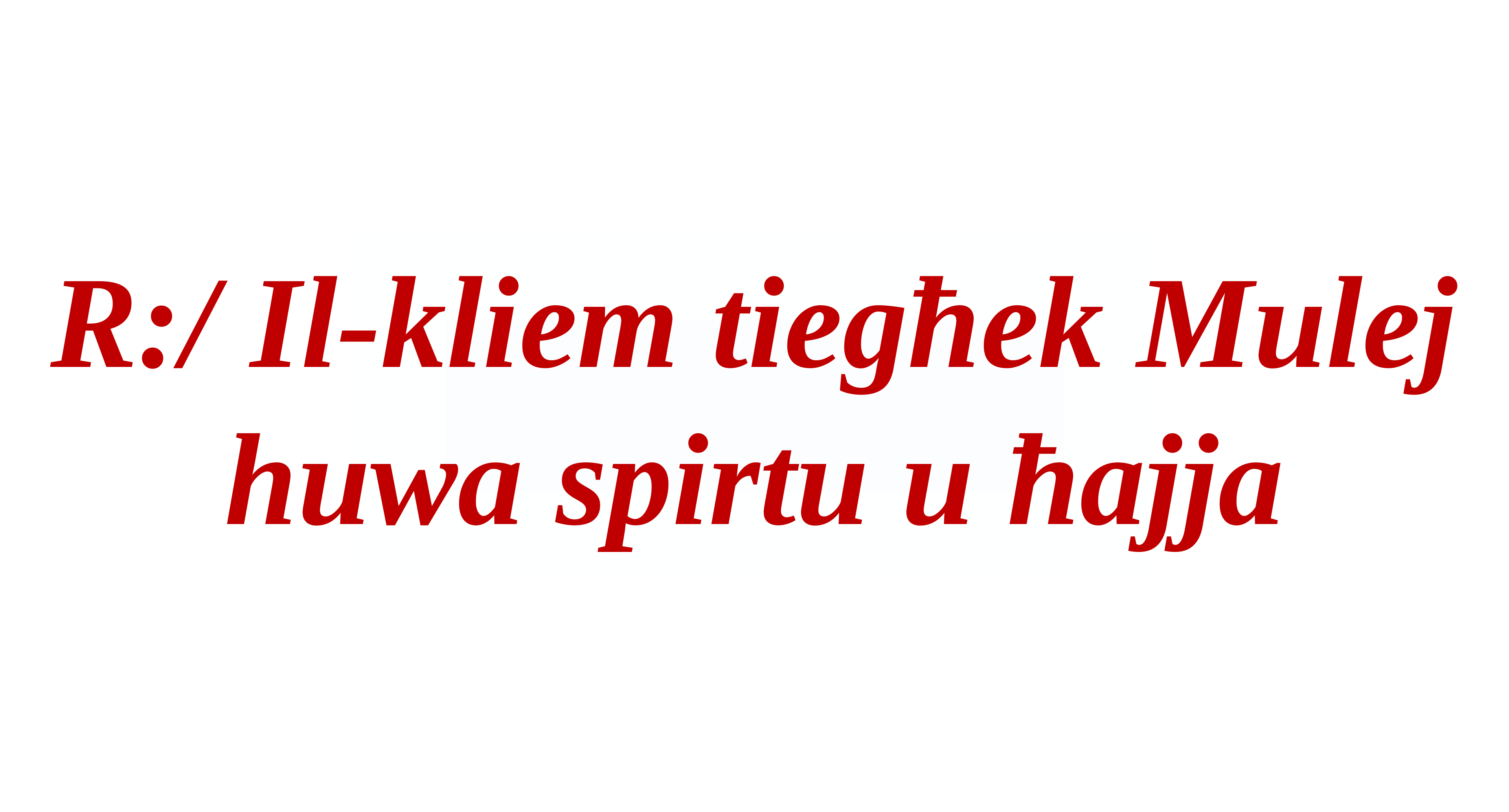

R:/ Il-kliem tiegħek Mulej huwa spirtu u ħajja